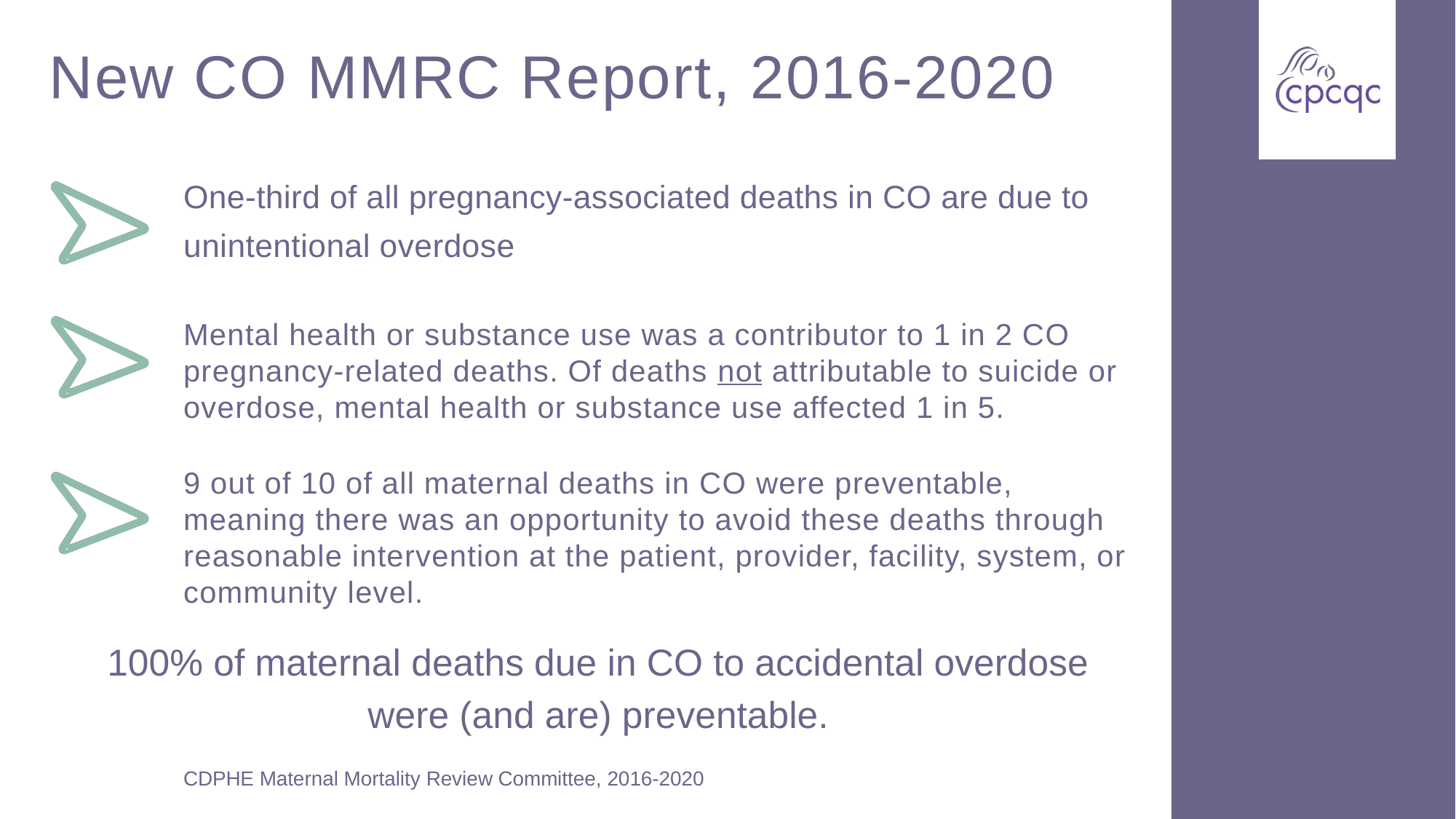

New CO MMRC Report, 2016-2020

One-third of all pregnancy-associated deaths in CO are due to unintentional overdose

Mental health or substance use was a contributor to 1 in 2 CO pregnancy-related deaths. Of deaths not attributable to suicide or overdose, mental health or substance use affected 1 in 5.

9 out of 10 of all maternal deaths in CO were preventable, meaning there was an opportunity to avoid these deaths through reasonable intervention at the patient, provider, facility, system, or community level.

100% of maternal deaths due in CO to accidental overdose were (and are) preventable.
CDPHE Maternal Mortality Review Committee, 2016-2020